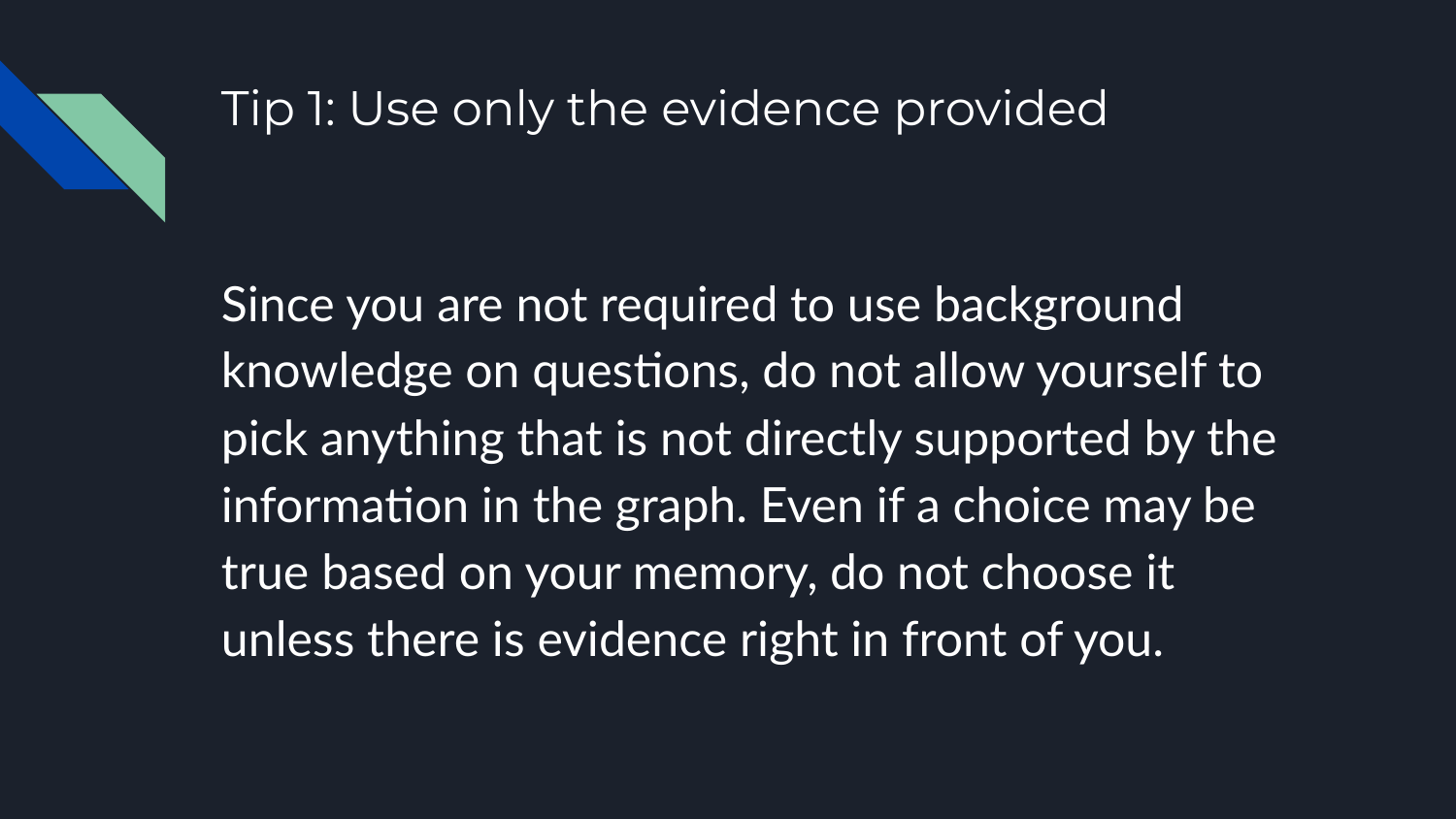

# Tip 1: Use only the evidence provided
Since you are not required to use background knowledge on questions, do not allow yourself to pick anything that is not directly supported by the information in the graph. Even if a choice may be true based on your memory, do not choose it unless there is evidence right in front of you.